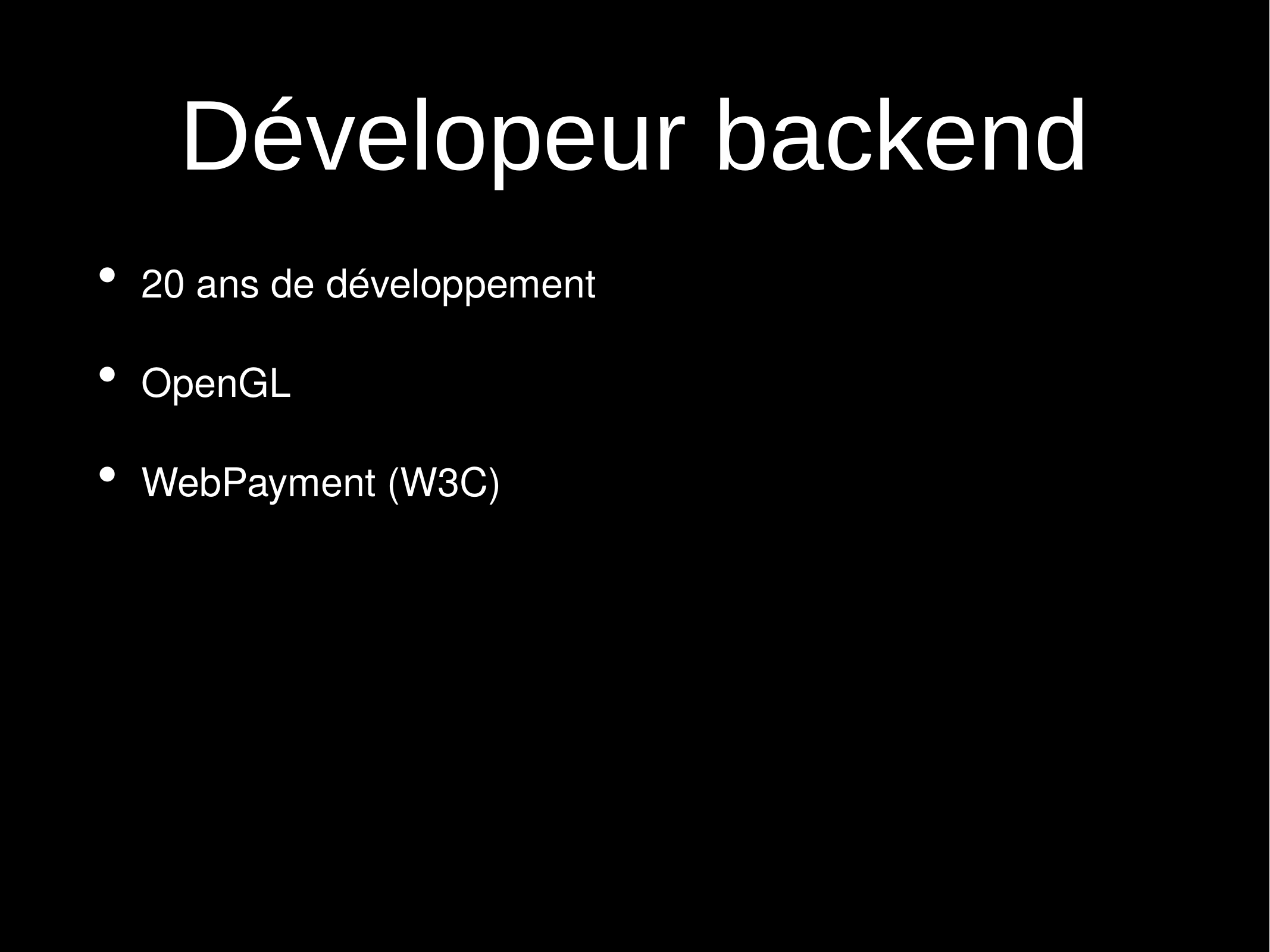

# Dévelopeur backend
20 ans de développement
OpenGL
WebPayment (W3C)